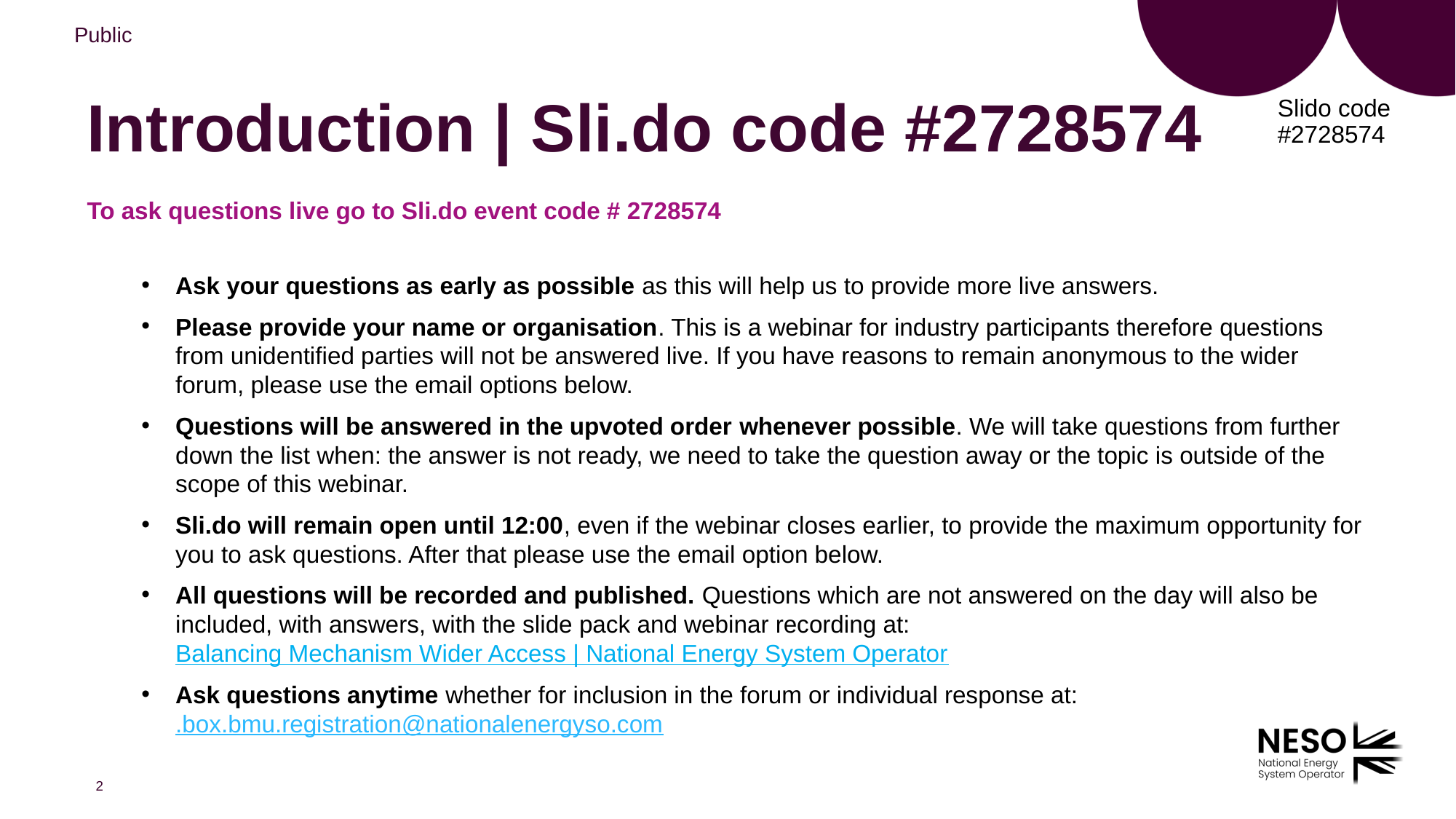

# Introduction | Sli.do code #2728574
Slido code #2728574
To ask questions live go to Sli.do event code # 2728574

Ask your questions as early as possible as this will help us to provide more live answers.
Please provide your name or organisation. This is a webinar for industry participants therefore questions from unidentified parties will not be answered live. If you have reasons to remain anonymous to the wider forum, please use the email options below.
Questions will be answered in the upvoted order whenever possible. We will take questions from further down the list when: the answer is not ready, we need to take the question away or the topic is outside of the scope of this webinar.
Sli.do will remain open until 12:00, even if the webinar closes earlier, to provide the maximum opportunity for you to ask questions. After that please use the email option below.
All questions will be recorded and published. Questions which are not answered on the day will also be included, with answers, with the slide pack and webinar recording at: Balancing Mechanism Wider Access | National Energy System Operator
Ask questions anytime whether for inclusion in the forum or individual response at: .box.bmu.registration@nationalenergyso.com